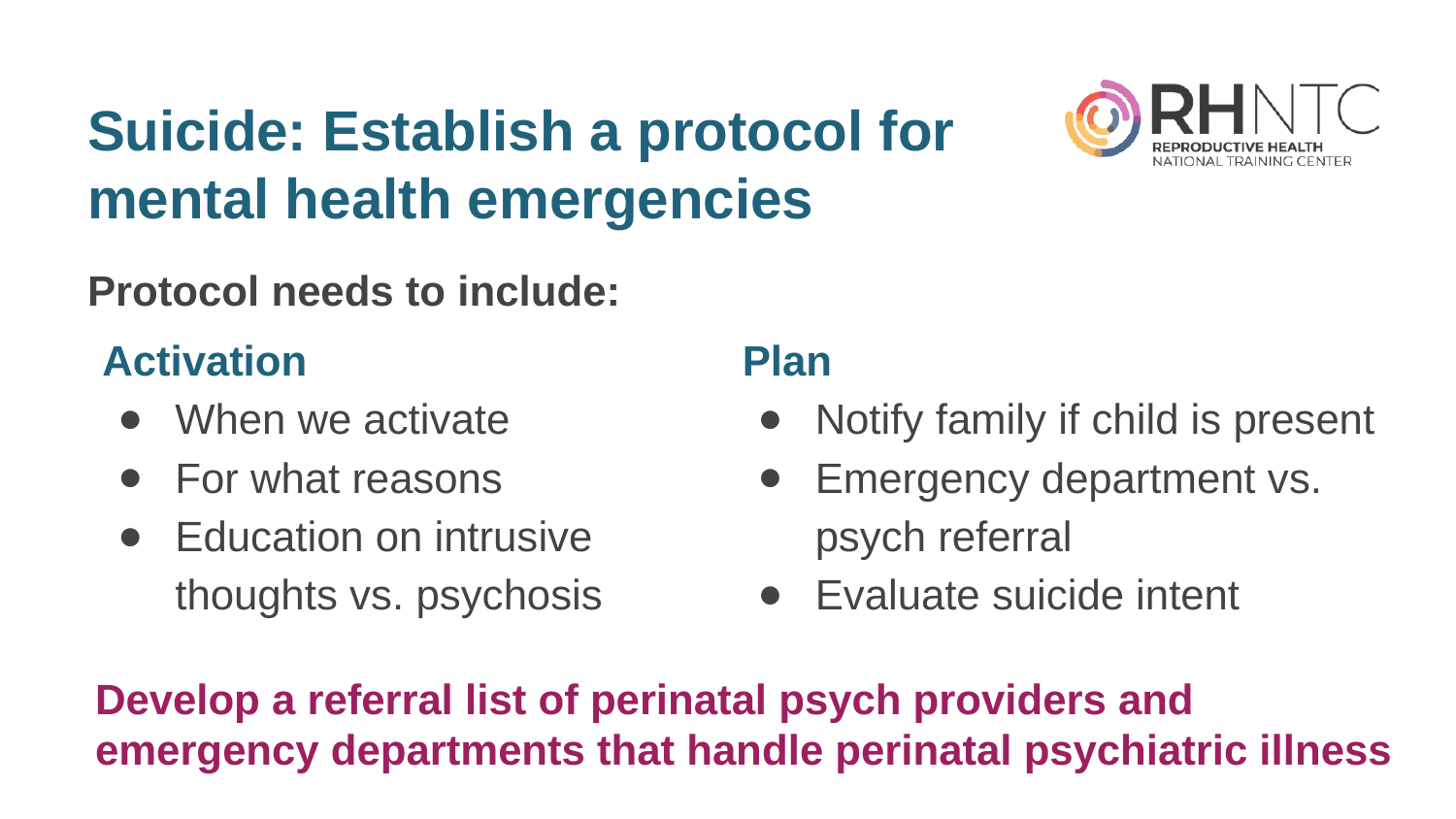

# Suicide: Establish a protocol for mental health emergencies
Protocol needs to include:
Activation
When we activate
For what reasons
Education on intrusive thoughts vs. psychosis
Plan
Notify family if child is present
Emergency department vs. psych referral
Evaluate suicide intent
Develop a referral list of perinatal psych providers and emergency departments that handle perinatal psychiatric illness